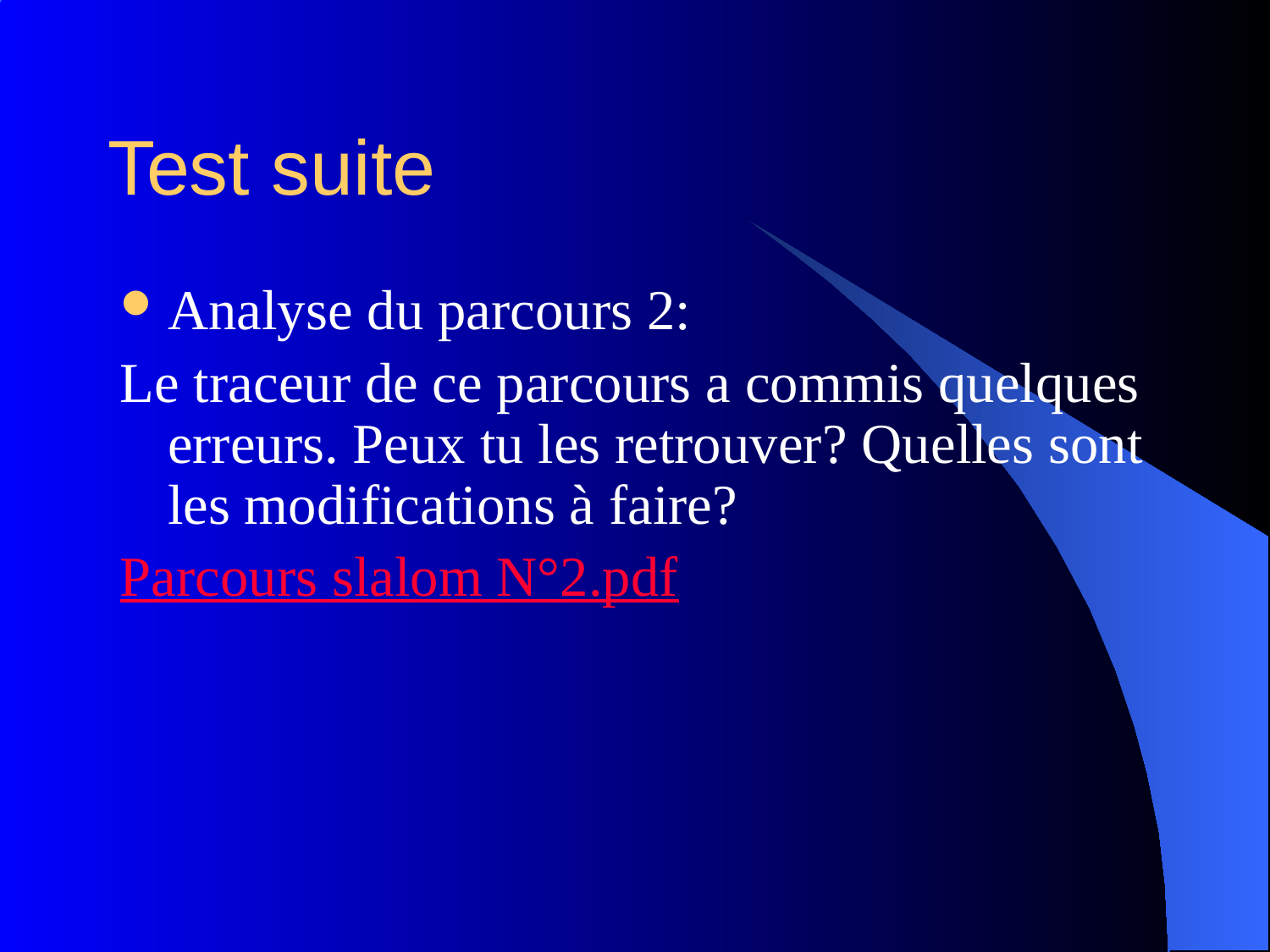

# Test suite
Analyse du parcours 2:
Le traceur de ce parcours a commis quelques erreurs. Peux tu les retrouver? Quelles sont les modifications à faire?
Parcours slalom N°2.pdf